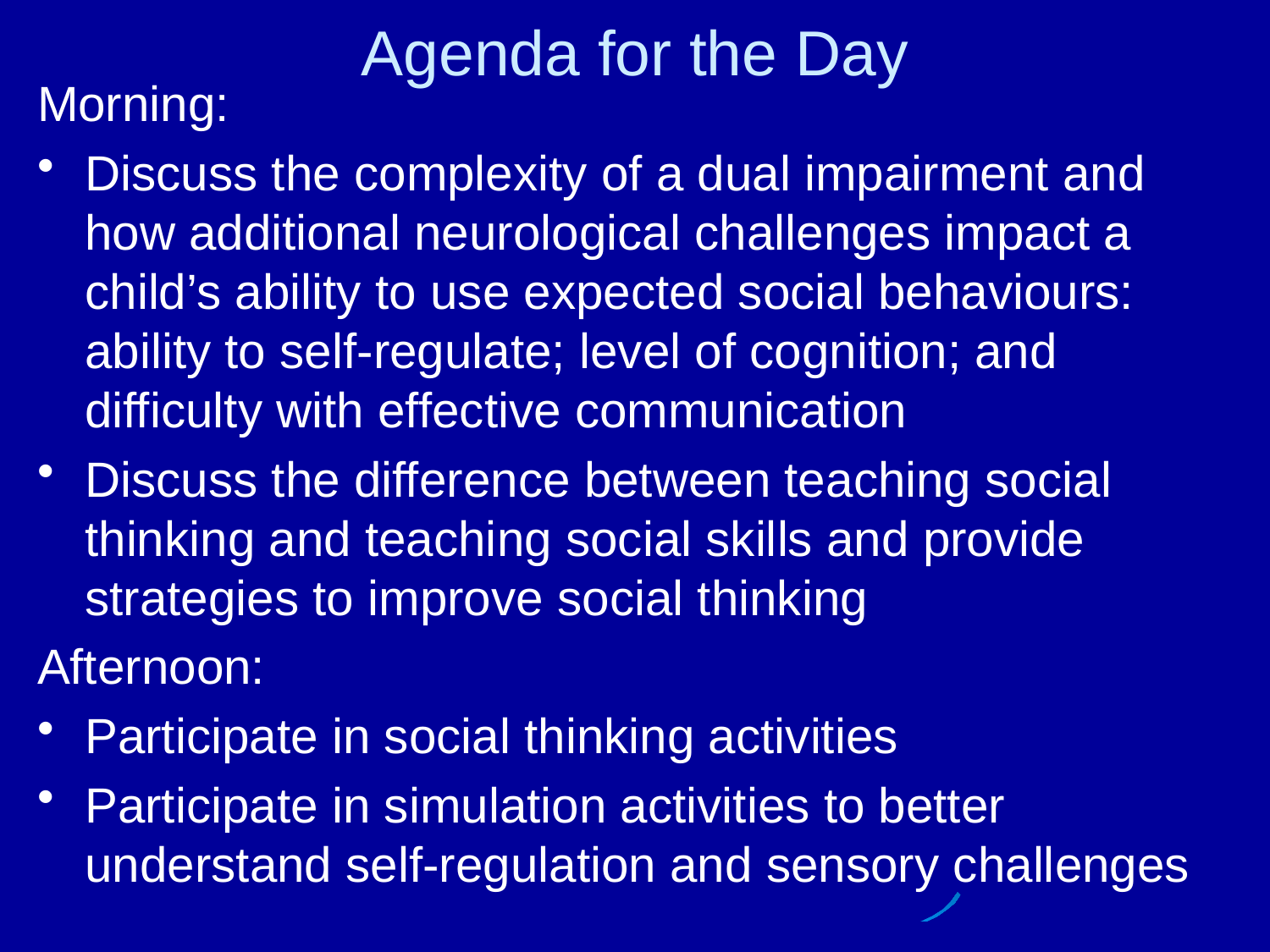

# Agenda for the Day
Morning:
Discuss the complexity of a dual impairment and how additional neurological challenges impact a child’s ability to use expected social behaviours:  ability to self-regulate; level of cognition; and difficulty with effective communication
Discuss the difference between teaching social thinking and teaching social skills and provide strategies to improve social thinking
Afternoon:
Participate in social thinking activities
Participate in simulation activities to better understand self-regulation and sensory challenges